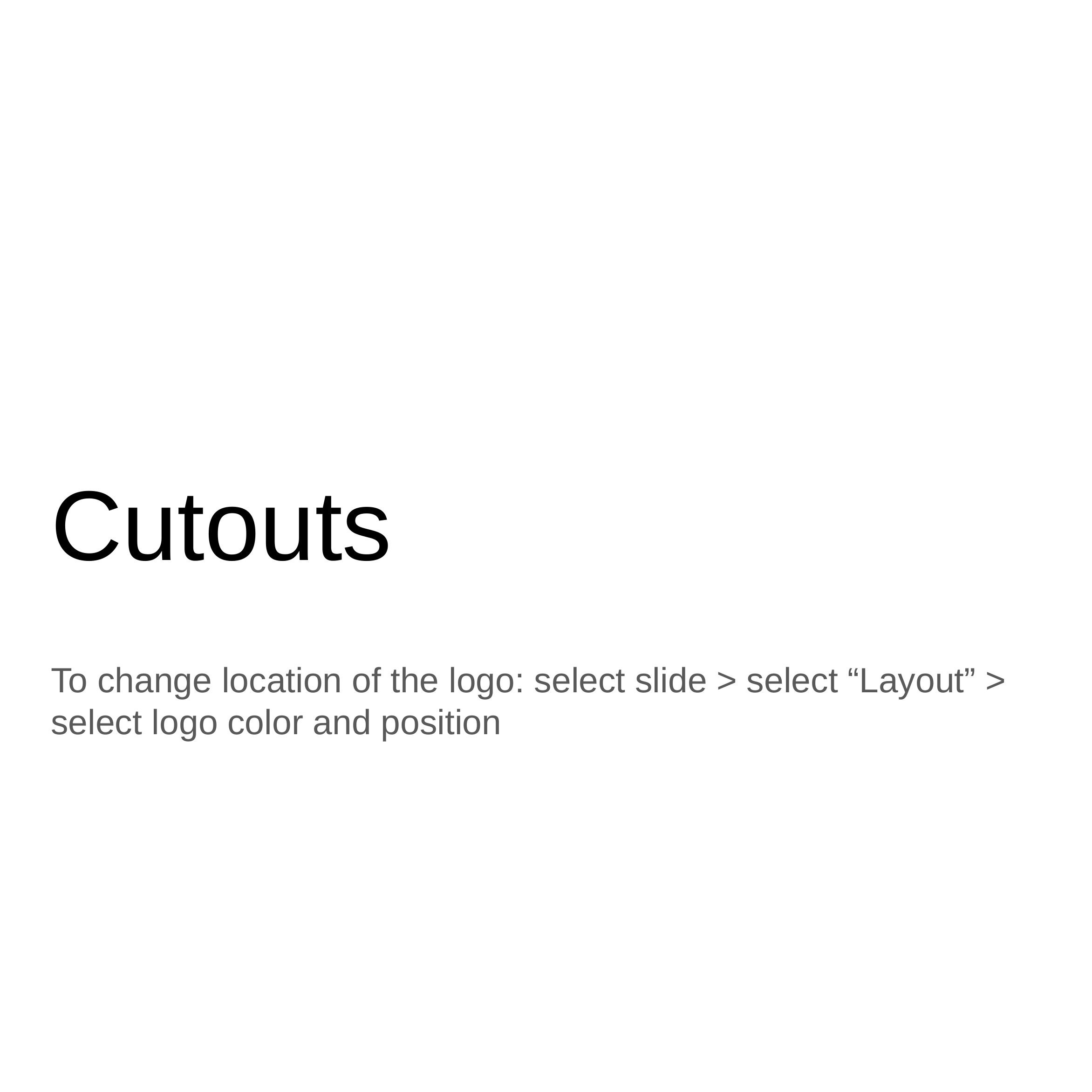

# Cutouts

To change location of the logo: select slide > select “Layout” > select logo color and position